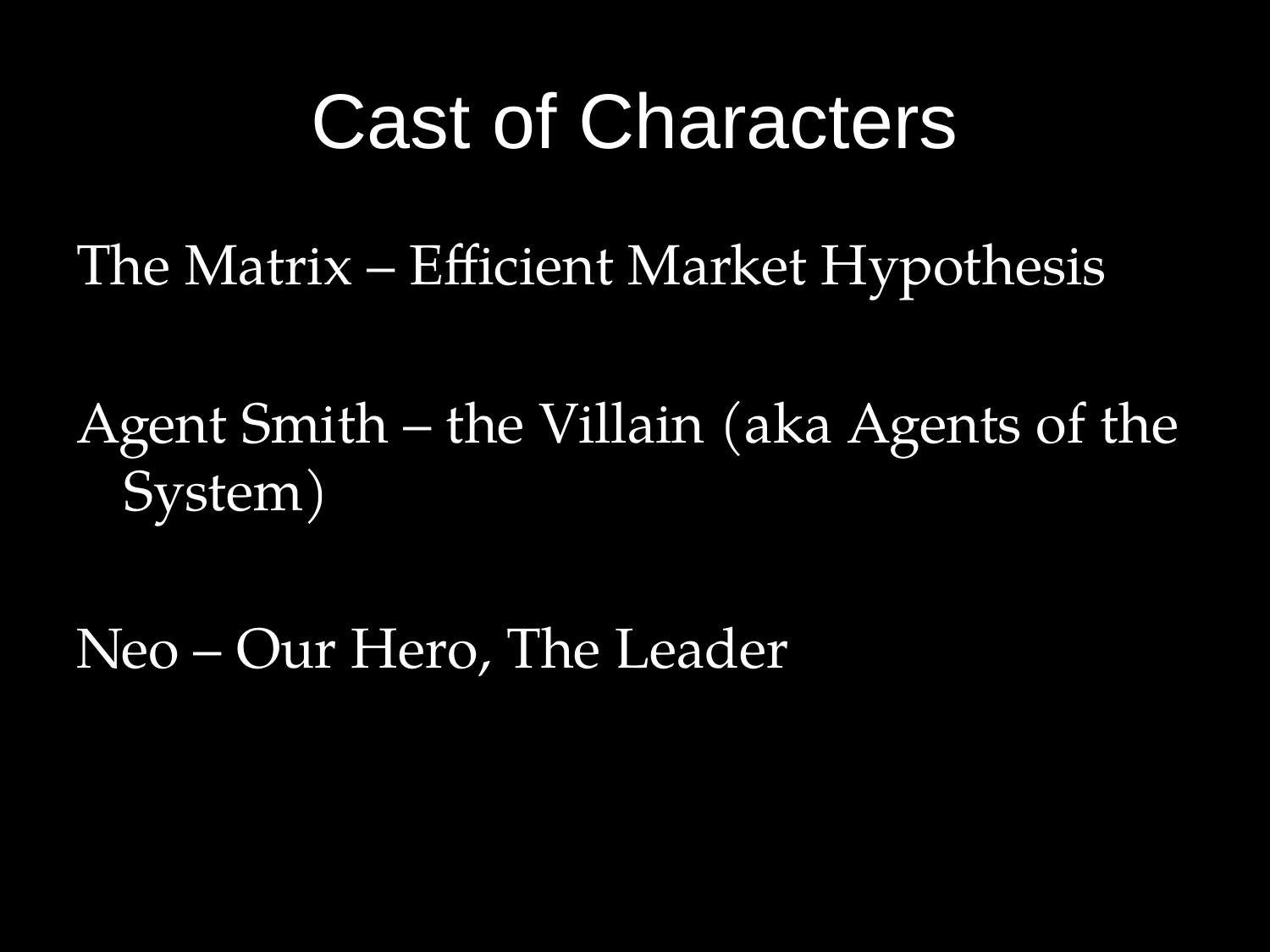

# Cast of Characters
The Matrix – Efficient Market Hypothesis

Agent Smith – the Villain (aka Agents of the System)

Neo – Our Hero, The Leader